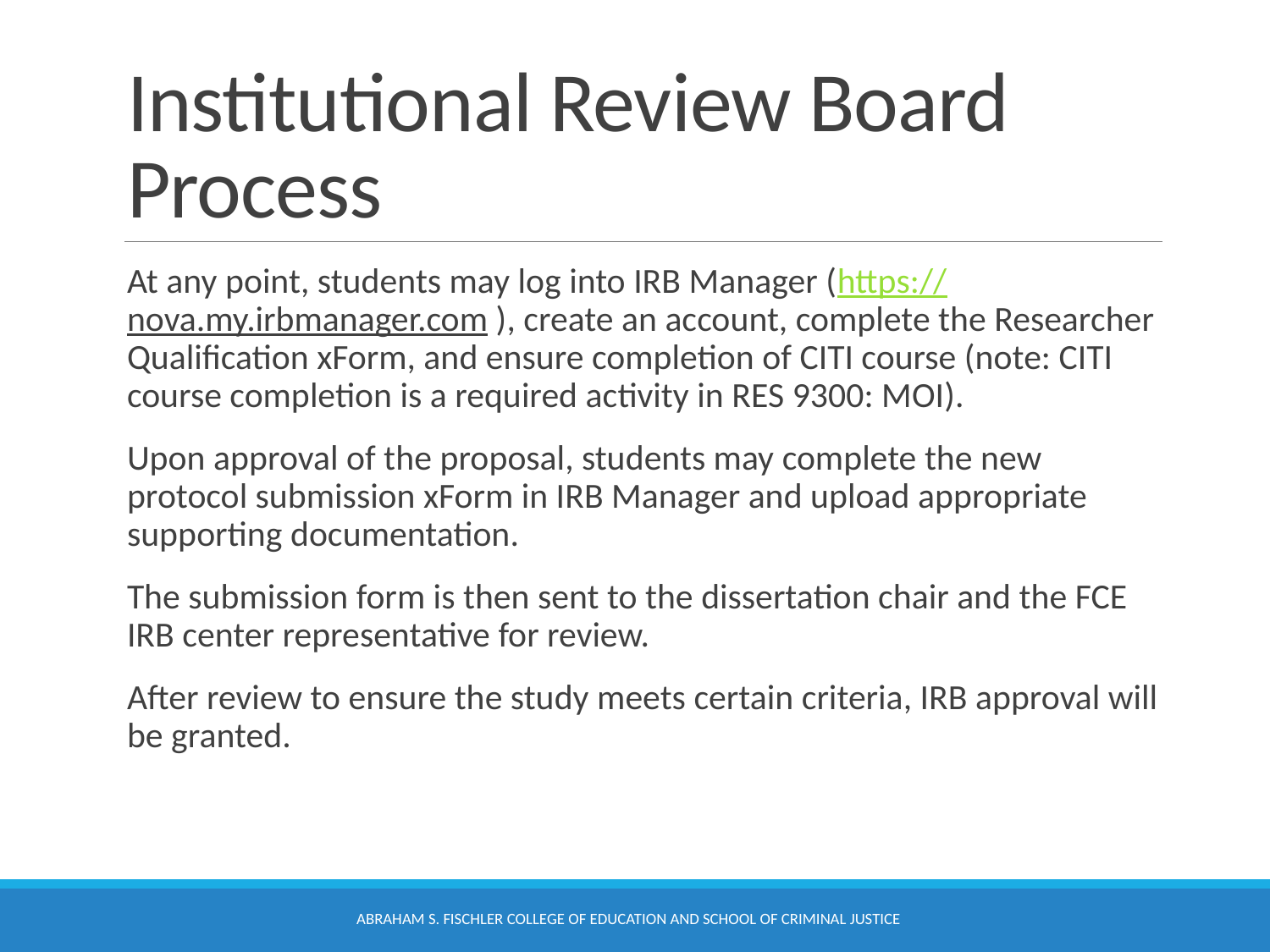

# Institutional Review Board Process
At any point, students may log into IRB Manager (https://nova.my.irbmanager.com ), create an account, complete the Researcher Qualification xForm, and ensure completion of CITI course (note: CITI course completion is a required activity in RES 9300: MOI).
Upon approval of the proposal, students may complete the new protocol submission xForm in IRB Manager and upload appropriate supporting documentation.
The submission form is then sent to the dissertation chair and the FCE IRB center representative for review.
After review to ensure the study meets certain criteria, IRB approval will be granted.
Abraham S. Fischler College of Education and School of Criminal Justice